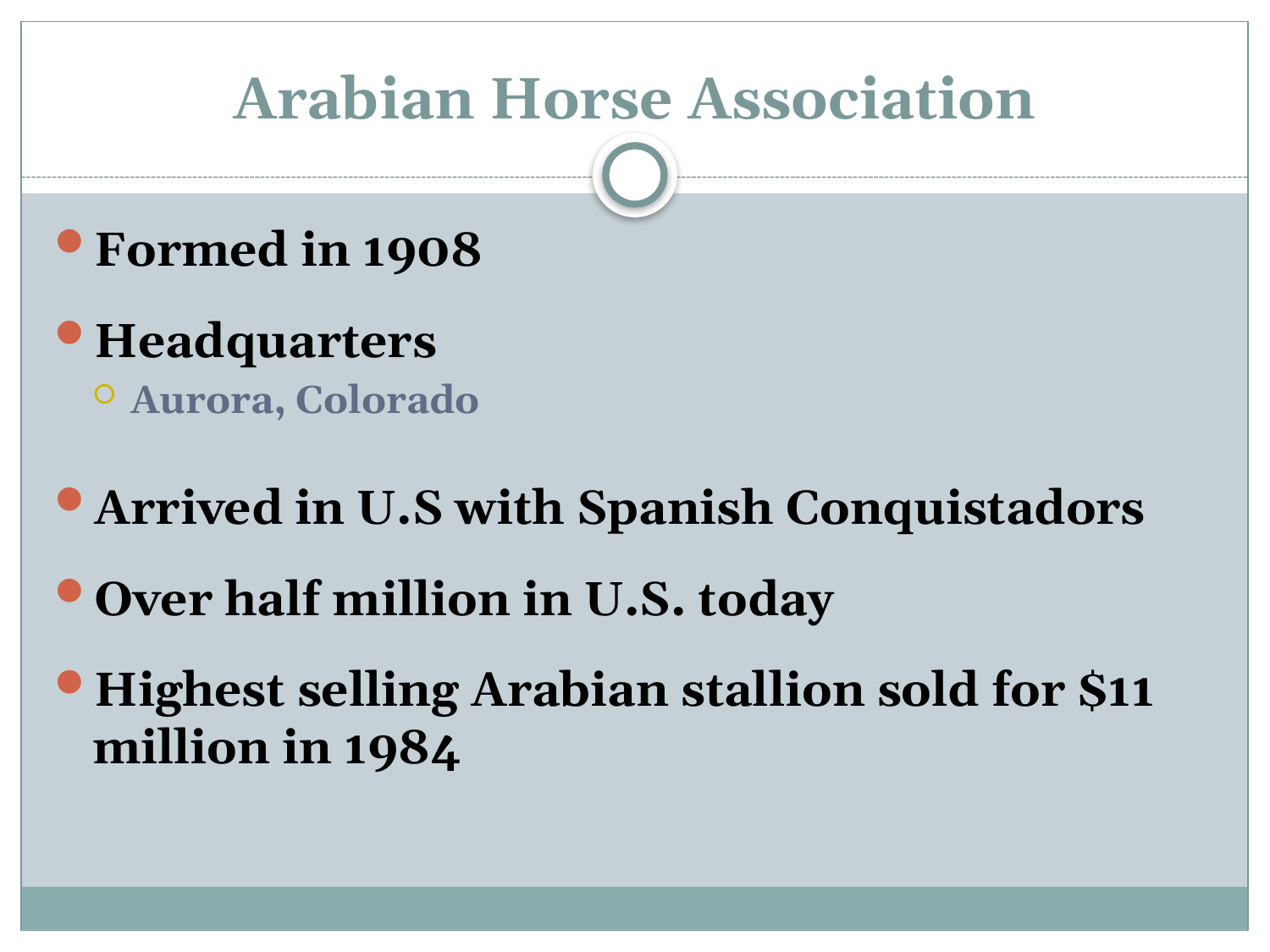

# Arabian Horse Association
Formed in 1908

Headquarters
Aurora, Colorado

Arrived in U.S with Spanish Conquistadors

Over half million in U.S. today

Highest selling Arabian stallion sold for $11 million in 1984